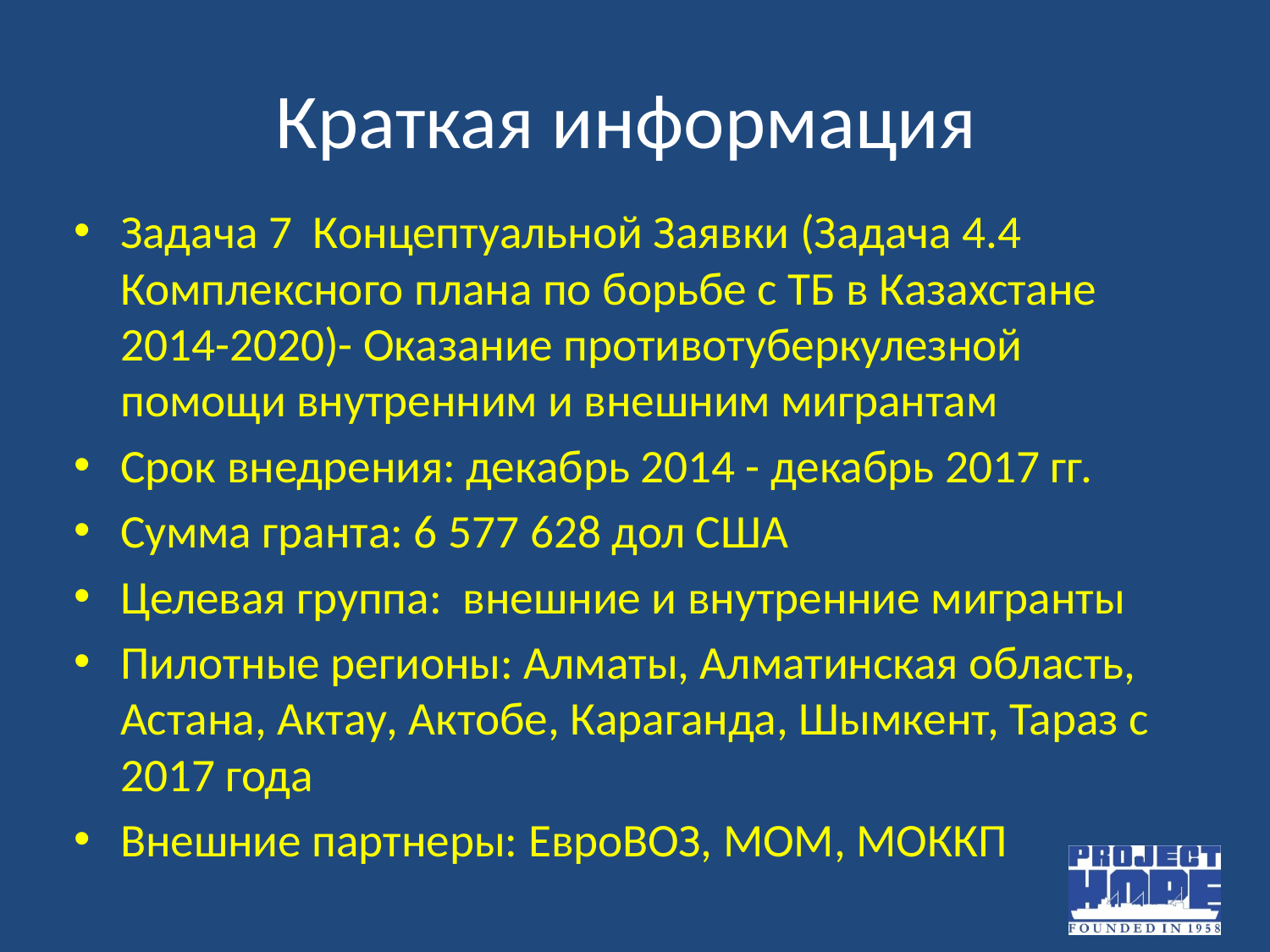

# Краткая информация
Задача 7  Концептуальной Заявки (Задача 4.4 Комплексного плана по борьбе с ТБ в Казахстане 2014-2020)- Оказание противотуберкулезной помощи внутренним и внешним мигрантам
Срок внедрения: декабрь 2014 - декабрь 2017 гг.
Сумма гранта: 6 577 628 дол США
Целевая группа:  внешние и внутренние мигранты
Пилотные регионы: Алматы, Алматинская область, Астана, Актау, Aктобе, Караганда, Шымкент, Тараз с 2017 года
Внешние партнеры: ЕвроВОЗ, МОМ, МОККП